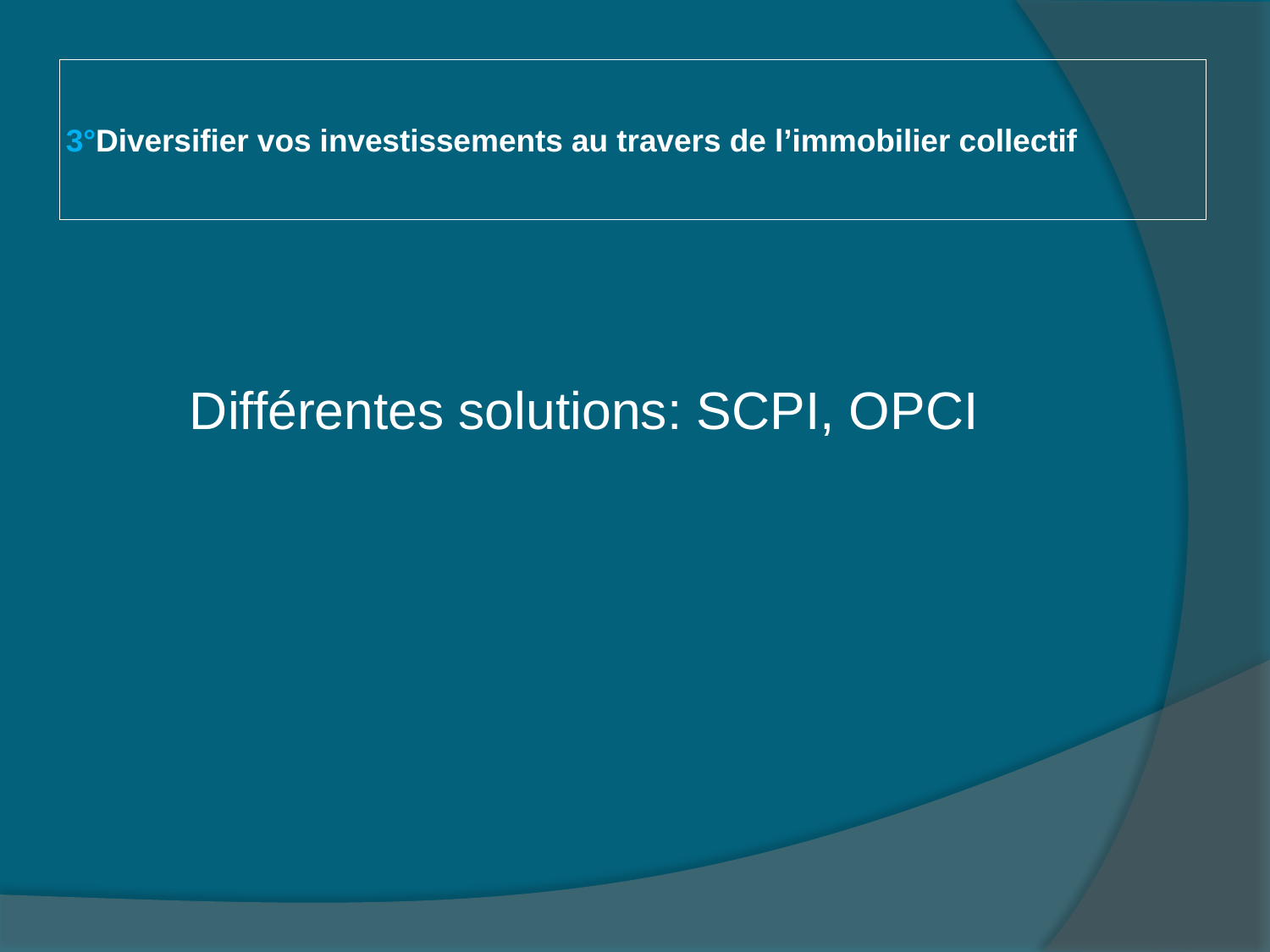

# 3°Diversifier vos investissements au travers de l’immobilier collectif

Différentes solutions: SCPI, OPCI